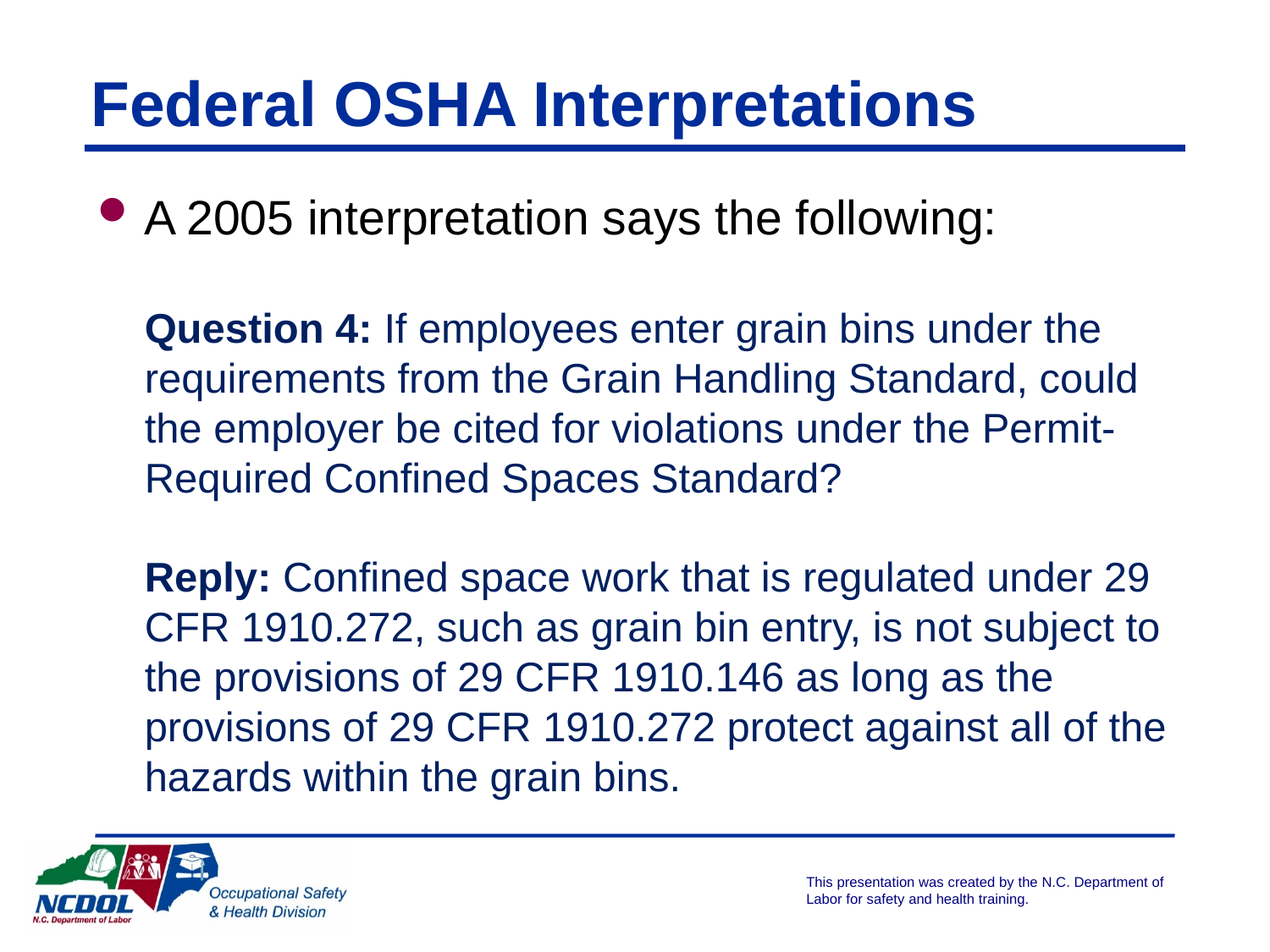

# Federal OSHA Interpretations
A 2005 interpretation says the following:

Question 4: If employees enter grain bins under the requirements from the Grain Handling Standard, could the employer be cited for violations under the Permit-Required Confined Spaces Standard?
Reply: Confined space work that is regulated under 29 CFR 1910.272, such as grain bin entry, is not subject to the provisions of 29 CFR 1910.146 as long as the provisions of 29 CFR 1910.272 protect against all of the hazards within the grain bins.